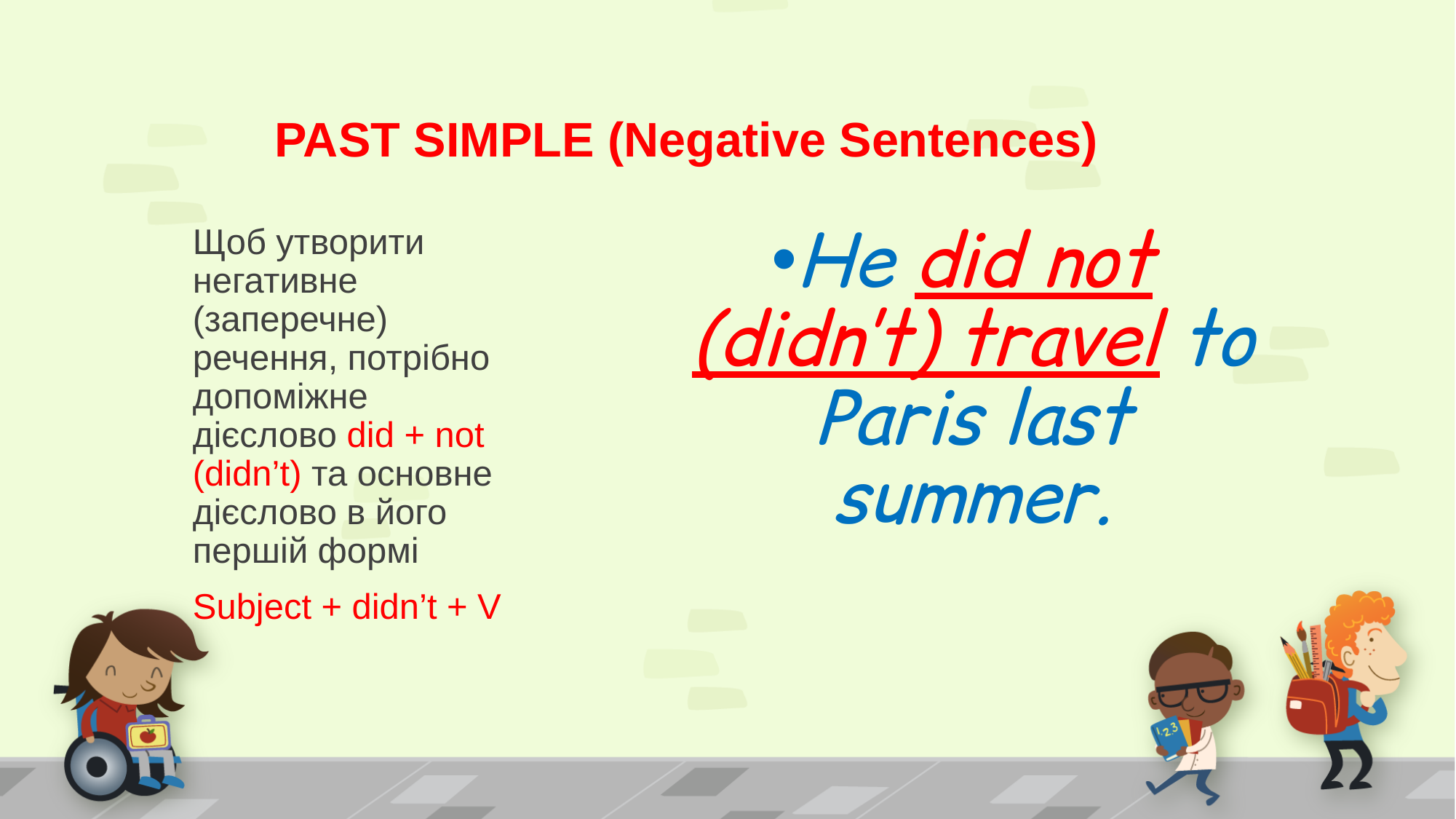

# PAST SIMPLE (Negative Sentences)
Щоб утворити негативне (заперечне) речення, потрібно допоміжне дієслово did + not (didn’t) та основне дієслово в його першій формі
Subject + didn’t + V
He did not (didn’t) travel to Paris last summer.